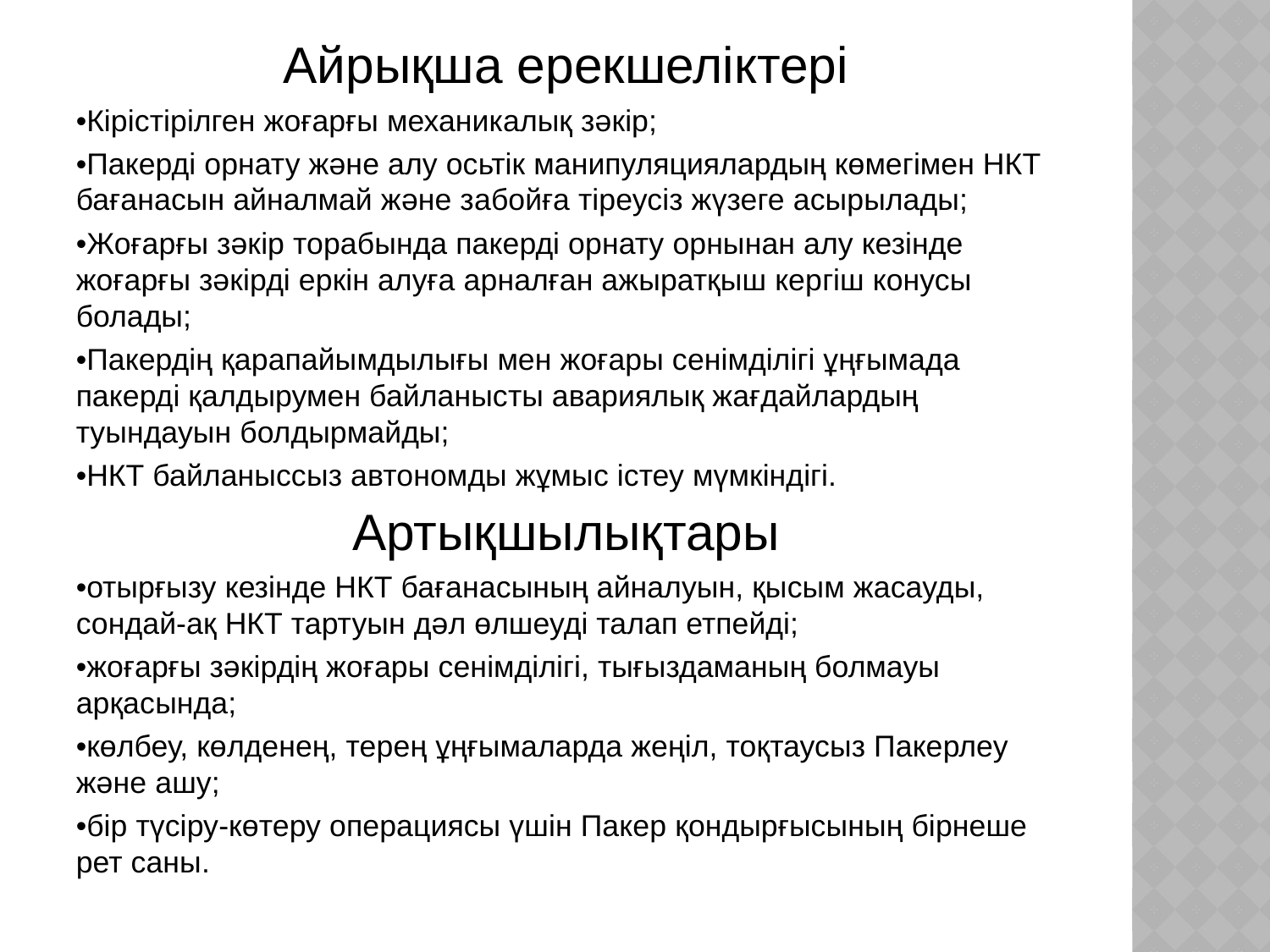

Айрықша ерекшеліктері
•Кірістірілген жоғарғы механикалық зәкір;
•Пакерді орнату және алу осьтік манипуляциялардың көмегімен НКТ бағанасын айналмай және забойға тіреусіз жүзеге асырылады;
•Жоғарғы зәкір торабында пакерді орнату орнынан алу кезінде жоғарғы зәкірді еркін алуға арналған ажыратқыш кергіш конусы болады;
•Пакердің қарапайымдылығы мен жоғары сенімділігі ұңғымада пакерді қалдырумен байланысты авариялық жағдайлардың туындауын болдырмайды;
•НКТ байланыссыз автономды жұмыс істеу мүмкіндігі.
Артықшылықтары
•отырғызу кезінде НКТ бағанасының айналуын, қысым жасауды, сондай-ақ НКТ тартуын дәл өлшеуді талап етпейді;
•жоғарғы зәкірдің жоғары сенімділігі, тығыздаманың болмауы арқасында;
•көлбеу, көлденең, терең ұңғымаларда жеңіл, тоқтаусыз Пакерлеу және ашу;
•бір түсіру-көтеру операциясы үшін Пакер қондырғысының бірнеше рет саны.